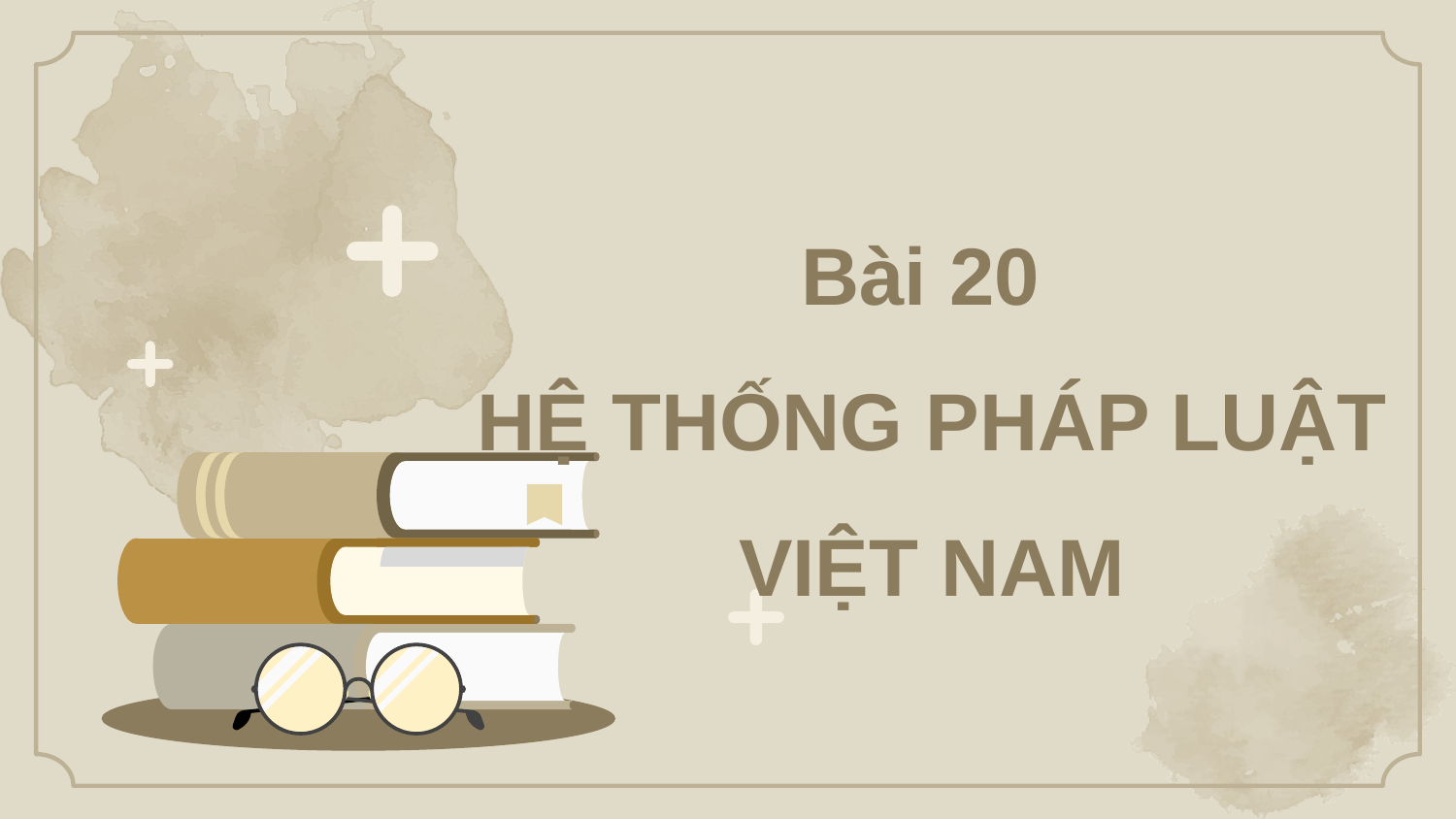

Bài 20
HỆ THỐNG PHÁP LUẬT VIỆT NAM